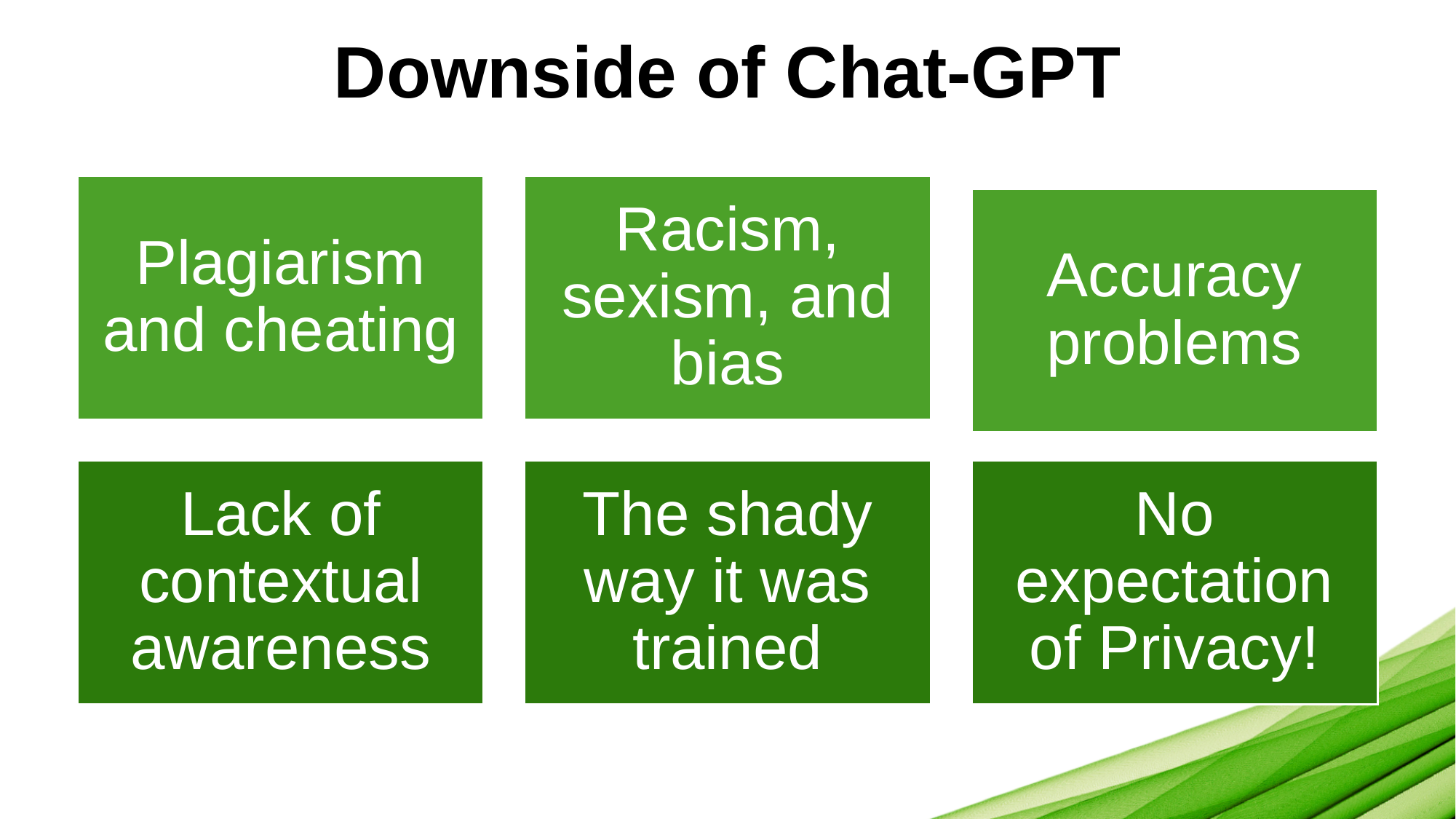

# Downside of Chat-GPT
Plagiarism and cheating
Racism, sexism, and bias
Accuracy problems
Lack of contextual awareness
The shady way it was trained
No expectation of Privacy!